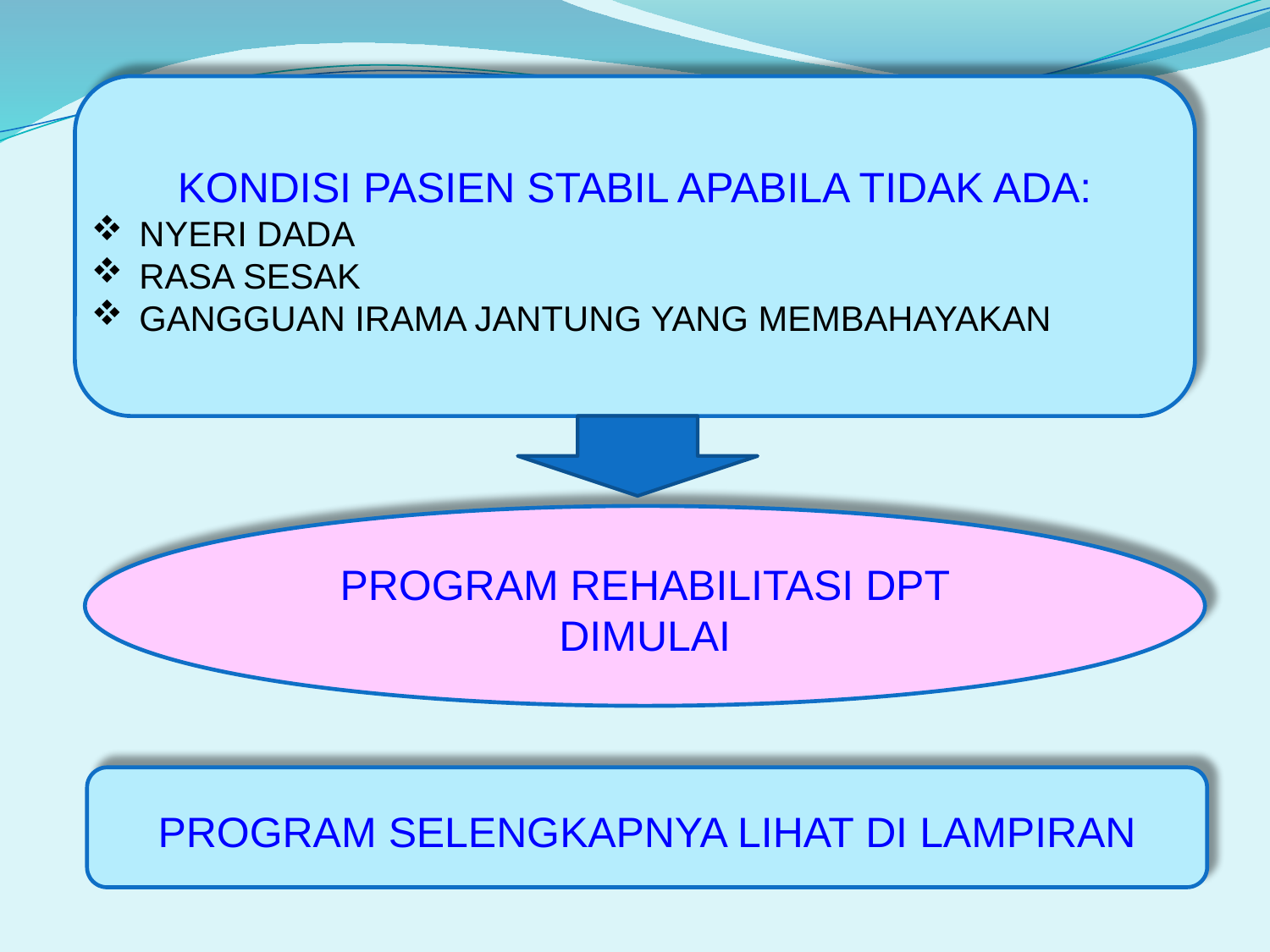

KONDISI PASIEN STABIL APABILA TIDAK ADA:
NYERI DADA
RASA SESAK
GANGGUAN IRAMA JANTUNG YANG MEMBAHAYAKAN

PROGRAM REHABILITASI DPT DIMULAI
PROGRAM SELENGKAPNYA LIHAT DI LAMPIRAN